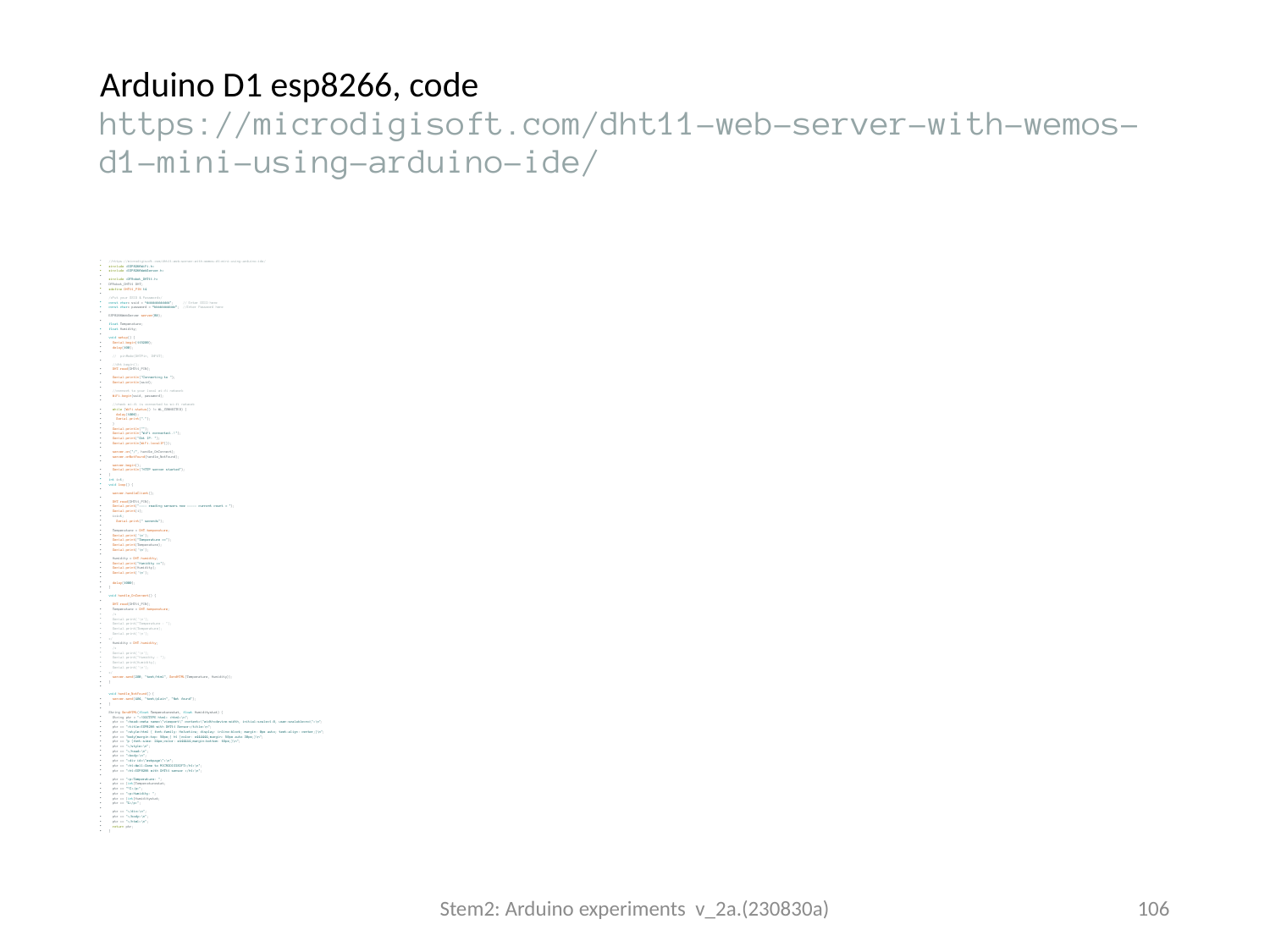

# Arduino D1 esp8266, code https://microdigisoft.com/dht11-web-server-with-wemos-d1-mini-using-arduino-ide/
//https://microdigisoft.com/dht11-web-server-with-wemos-d1-mini-using-arduino-ide/
#include <ESP8266WiFi.h>
#include <ESP8266WebServer.h>
#include <DFRobot_DHT11.h>
DFRobot_DHT11 DHT;
#define DHT11_PIN 14
/*Put your SSID & Password*/
const char* ssid = “dddddddddddd";     // Enter SSID here
const char* password = “bbbbbbbbbbb”;  //Enter Password here
ESP8266WebServer server(80);
float Temperature;
float Humidity;
void setup() {
  Serial.begin(115200);
  delay(100);
  //  pinMode(DHTPin, INPUT);
  //dht.begin();
  DHT.read(DHT11_PIN);
  Serial.println("Connecting to ");
  Serial.println(ssid);
  //connect to your local wi-fi network
  WiFi.begin(ssid, password);
  //check wi-fi is connected to wi-fi network
  while (WiFi.status() != WL_CONNECTED) {
    delay(1000);
    Serial.print(".");
  }
  Serial.println("");
  Serial.println("WiFi connected..!");
  Serial.print("Got IP: ");
  Serial.println(WiFi.localIP());
  server.on("/", handle_OnConnect);
  server.onNotFound(handle_NotFound);
  server.begin();
  Serial.println("HTTP server started");
}
int i=1;
void loop() {
  server.handleClient();
  DHT.read(DHT11_PIN);
  Serial.print("---- reading sensors now ----- current count = ");
  Serial.print(i);
  i=i+1;
    Serial.print(" seconds");

  Temperature = DHT.temperature;
  Serial.print('\n');
  Serial.print("Temperature ==");
  Serial.print(Temperature);
  Serial.print('\n');
  Humidity = DHT.humidity;
  Serial.print("Humidity ==");
  Serial.print(Humidity);
  Serial.print('\n');

  delay(1000);
}
void handle_OnConnect() {
  DHT.read(DHT11_PIN);
  Temperature = DHT.temperature;
  /*
  Serial.print('\n');
  Serial.print("Temperature : ");
  Serial.print(Temperature);
  Serial.print('\n');
*/
  Humidity = DHT.humidity;
  /*
  Serial.print('\n');
  Serial.print("Humidity : ");
  Serial.print(Humidity);
  Serial.print('\n');
*/
  server.send(200, "text/html", SendHTML(Temperature, Humidity));
}
void handle_NotFound() {
  server.send(404, "text/plain", "Not found");
}
String SendHTML(float Temperaturestat, float Humiditystat) {
  String ptr = "<!DOCTYPE html> <html>\n";
  ptr += "<head><meta name=\"viewport\" content=\"width=device-width, initial-scale=1.0, user-scalable=no\">\n";
  ptr += "<title>ESP8266 with DHT11 Sensor</title>\n";
  ptr += "<style>html { font-family: Helvetica; display: inline-block; margin: 0px auto; text-align: center;}\n";
  ptr += "body{margin-top: 50px;} h1 {color: #444444;margin: 50px auto 30px;}\n";
  ptr += "p {font-size: 24px;color: #444444;margin-bottom: 10px;}\n";
  ptr += "</style>\n";
  ptr += "</head>\n";
  ptr += "<body>\n";
  ptr += "<div id=\"webpage\">\n";
  ptr += "<h1>Well-Come to MICRODIGISOFT</h1>\n";
  ptr += "<h1>ESP8266 with DHT11 sensor </h1>\n";
  ptr += "<p>Temperature: ";
  ptr += (int)Temperaturestat;
  ptr += "°C</p>";
  ptr += "<p>Humidity: ";
  ptr += (int)Humiditystat;
  ptr += "%</p>";
  ptr += "</div>\n";
  ptr += "</body>\n";
  ptr += "</html>\n";
  return ptr;
}

Stem2: Arduino experiments  v_2a.(230830a)
106